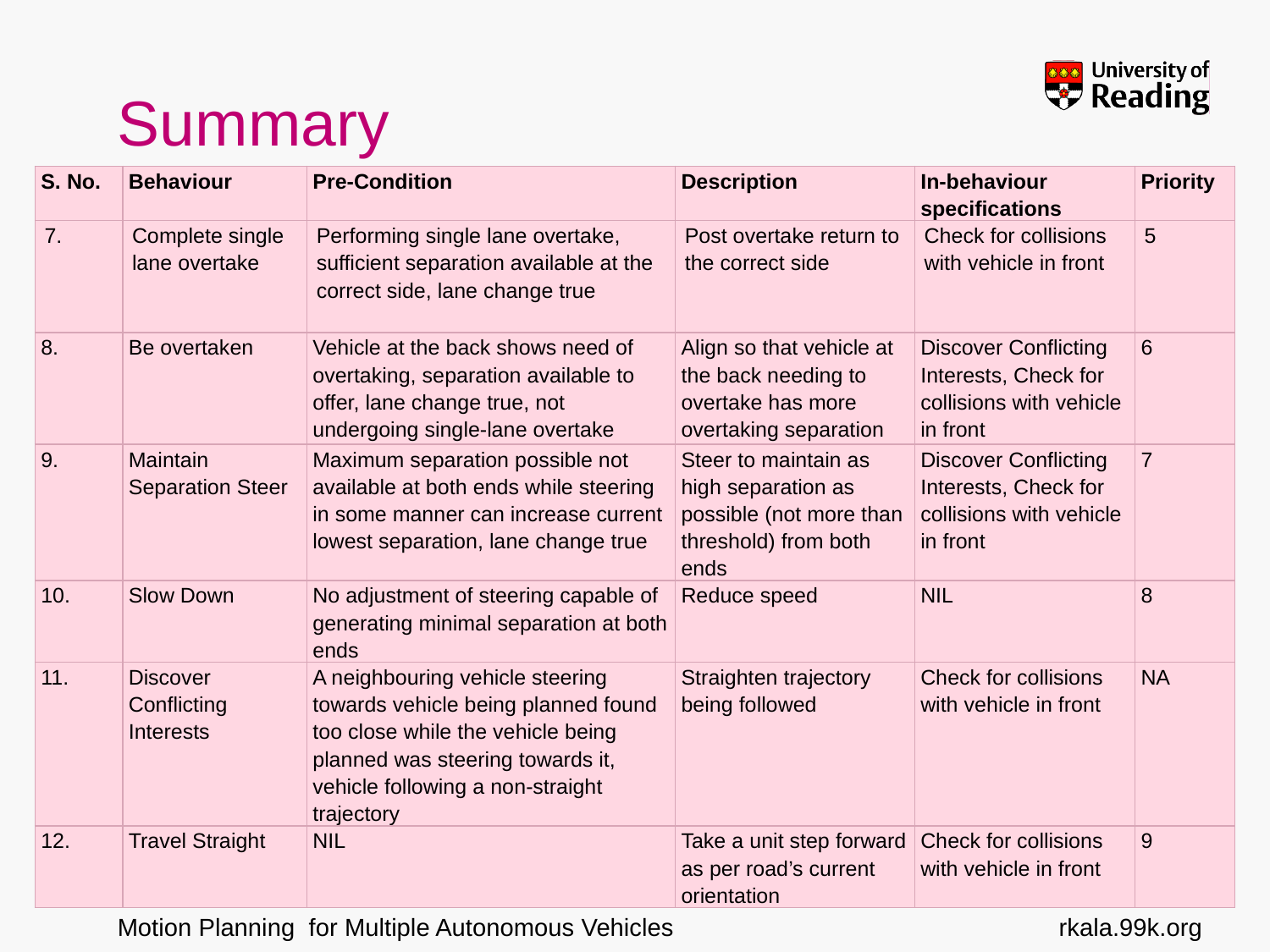

# Summary
| S. No. | Behaviour | Pre-Condition | Description | In-behaviour specifications | Priority |
| --- | --- | --- | --- | --- | --- |
| 7. | Complete single lane overtake | Performing single lane overtake, sufficient separation available at the correct side, lane change true | Post overtake return to the correct side | Check for collisions with vehicle in front | 5 |
| 8. | Be overtaken | Vehicle at the back shows need of overtaking, separation available to offer, lane change true, not undergoing single-lane overtake | Align so that vehicle at the back needing to overtake has more overtaking separation | Discover Conflicting Interests, Check for collisions with vehicle in front | 6 |
| 9. | Maintain Separation Steer | Maximum separation possible not available at both ends while steering in some manner can increase current lowest separation, lane change true | Steer to maintain as high separation as possible (not more than threshold) from both ends | Discover Conflicting Interests, Check for collisions with vehicle in front | 7 |
| 10. | Slow Down | No adjustment of steering capable of generating minimal separation at both ends | Reduce speed | NIL | 8 |
| 11. | Discover Conflicting Interests | A neighbouring vehicle steering towards vehicle being planned found too close while the vehicle being planned was steering towards it, vehicle following a non-straight trajectory | Straighten trajectory being followed | Check for collisions with vehicle in front | NA |
| 12. | Travel Straight | NIL | Take a unit step forward as per road’s current orientation | Check for collisions with vehicle in front | 9 |
rkala.99k.org